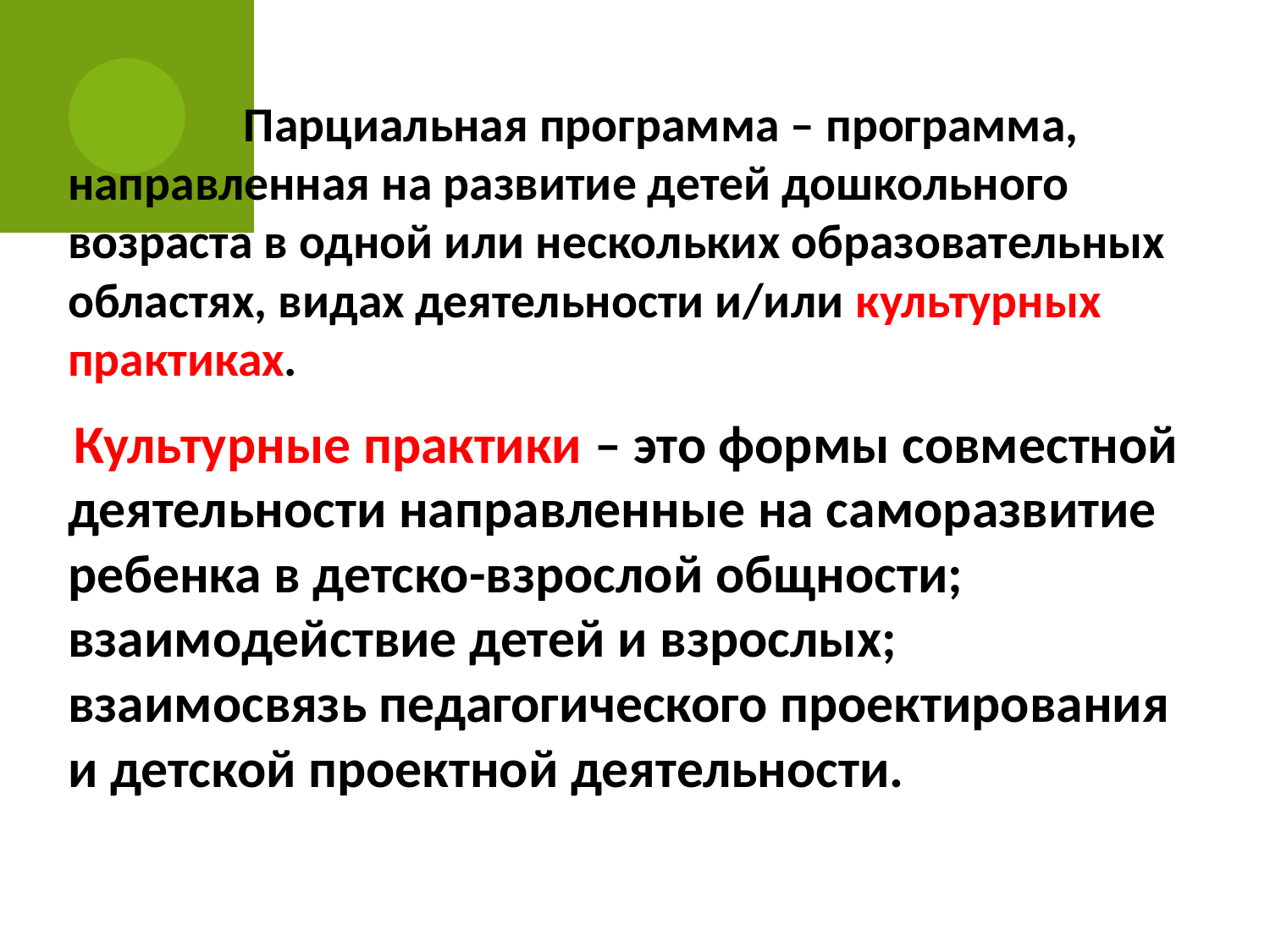

Парциальная программа – программа,       направленная на развитие детей дошкольного возраста в одной или нескольких образовательных областях, видах деятельности и/или культурных практиках.
 Культурные практики – это формы совместной деятельности направленные на саморазвитие ребенка в детско-взрослой общности; взаимодействие детей и взрослых; взаимосвязь педагогического проектирования и детской проектной деятельности.